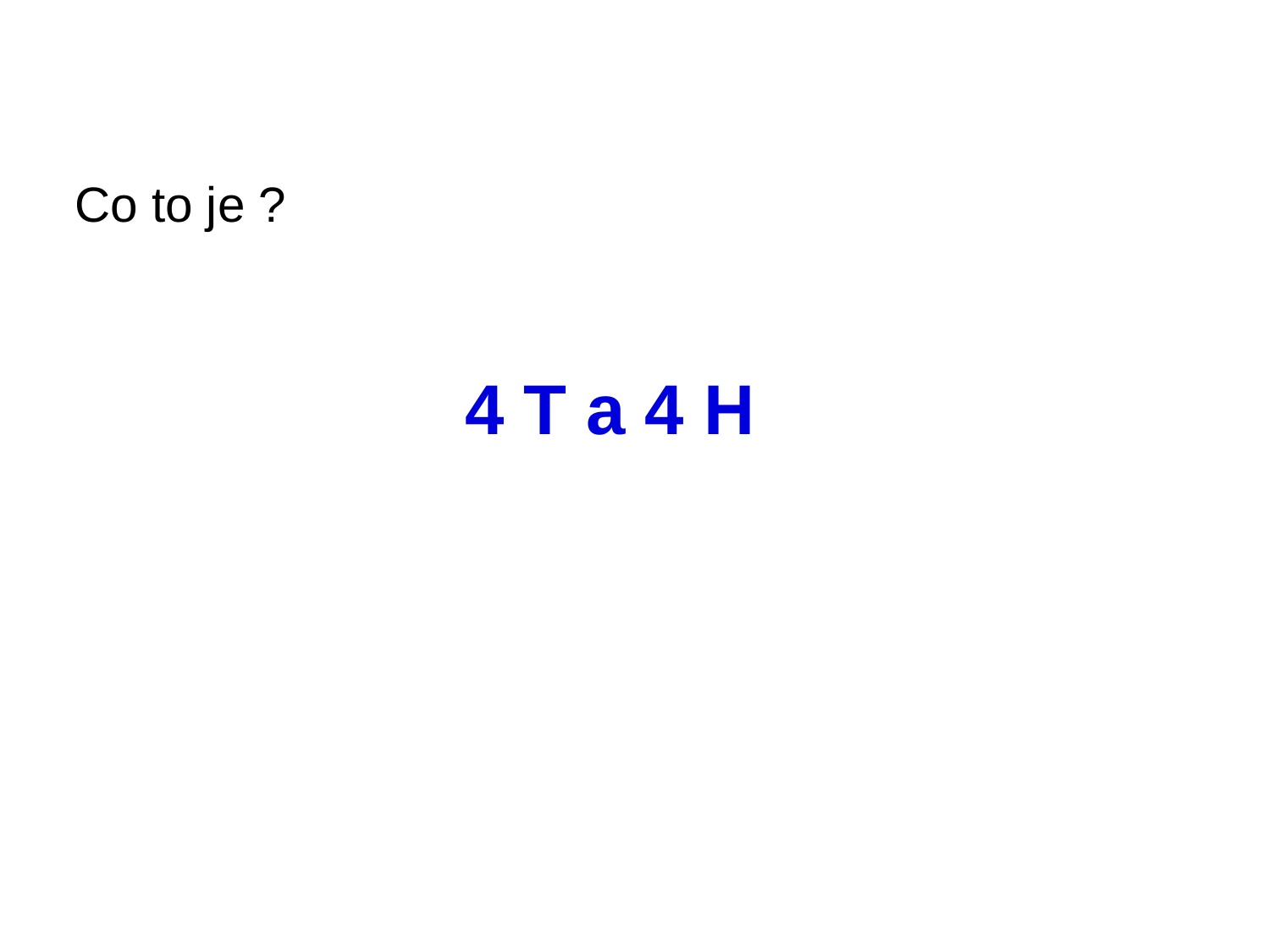

Co to je ?
# 4 T a 4 H